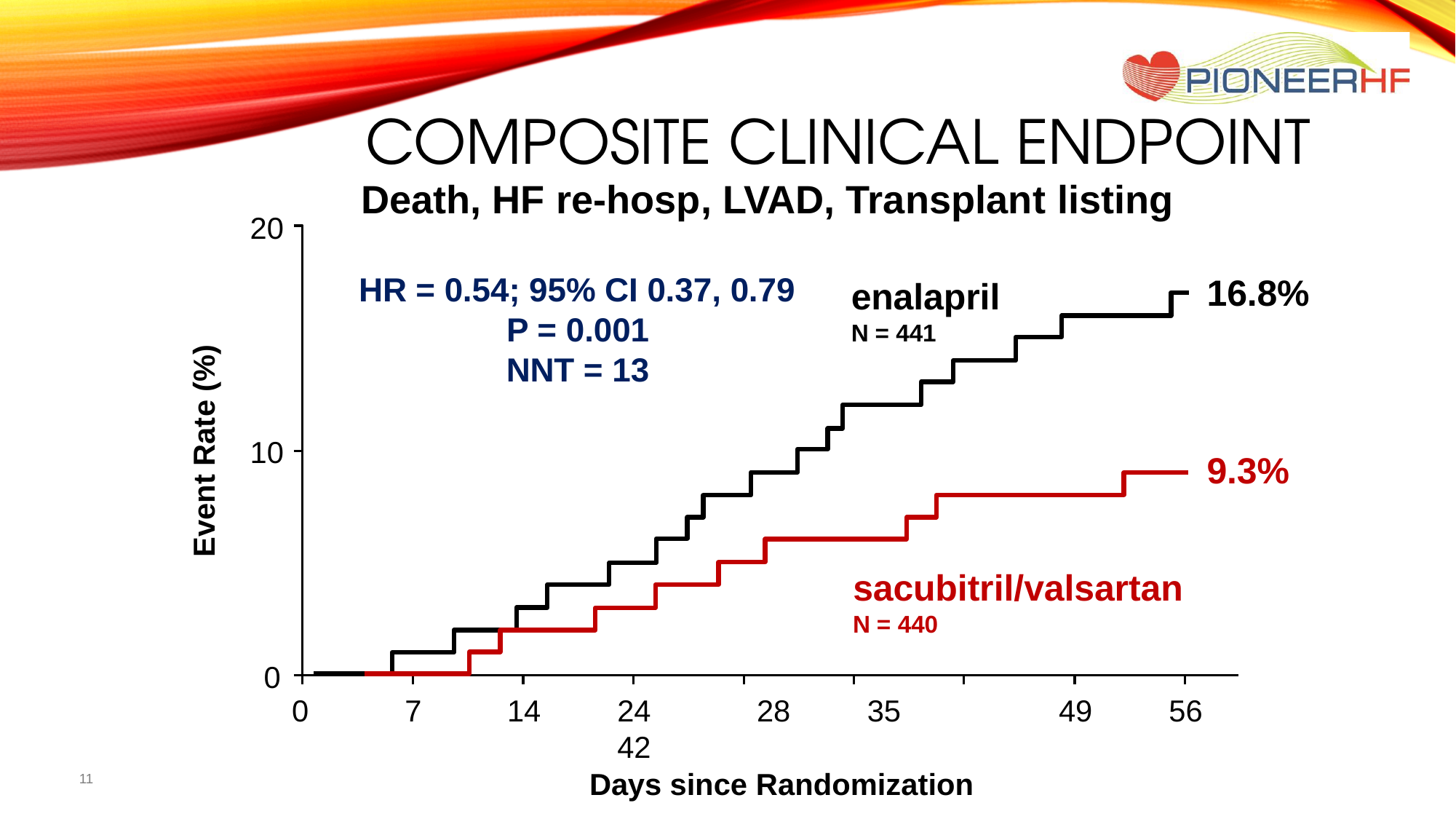

# Composite Clinical Endpoint
Death, HF re-hosp, LVAD, Transplant listing
20

HR = 0.54; 95% CI 0.37, 0.79
16.8%
enalapril

P = 0.001
N = 441
Event Rate (%)
NNT = 13
10
9.3%

sacubitril/valsartan
N = 440
0

0
7
14
24	28	35	42
Days since Randomization
49
56
11